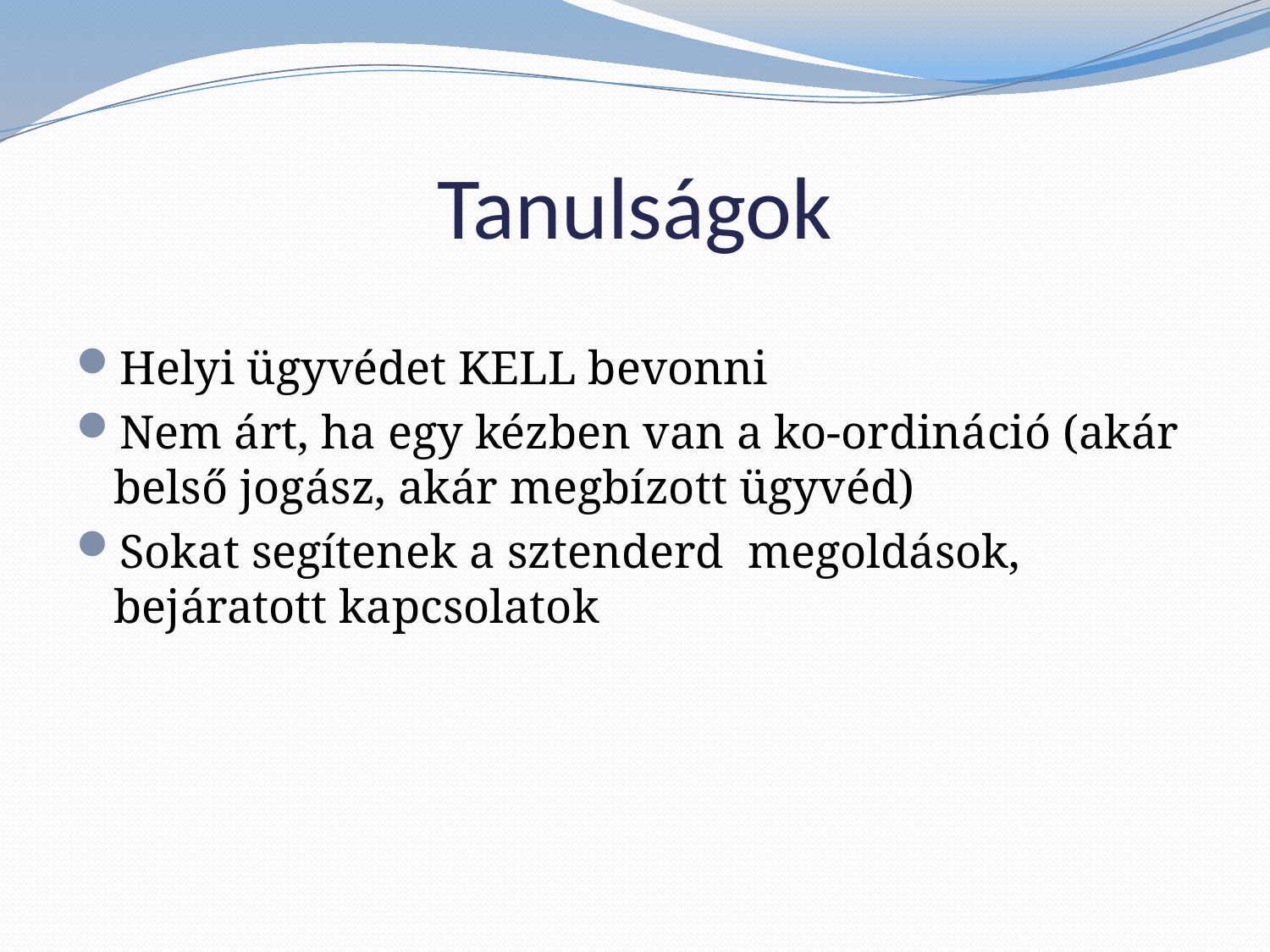

# Tanulságok

Helyi ügyvédet KELL bevonni
Nem árt, ha egy kézben van a ko-ordináció (akár belső jogász, akár megbízott ügyvéd)
Sokat segítenek a sztenderd  megoldások, bejáratott kapcsolatok